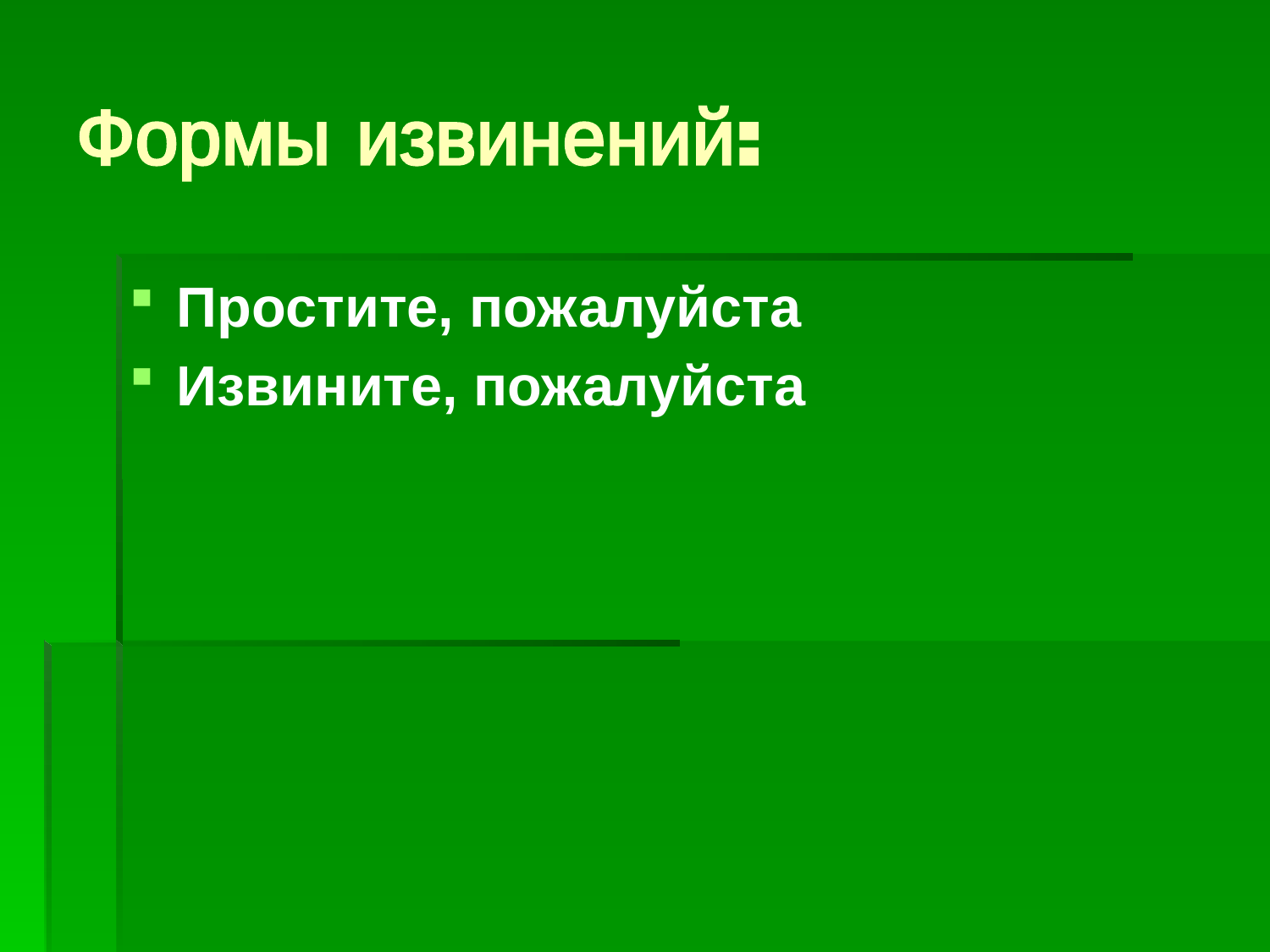

# Формы извинений:
Простите, пожалуйста
Извините, пожалуйста